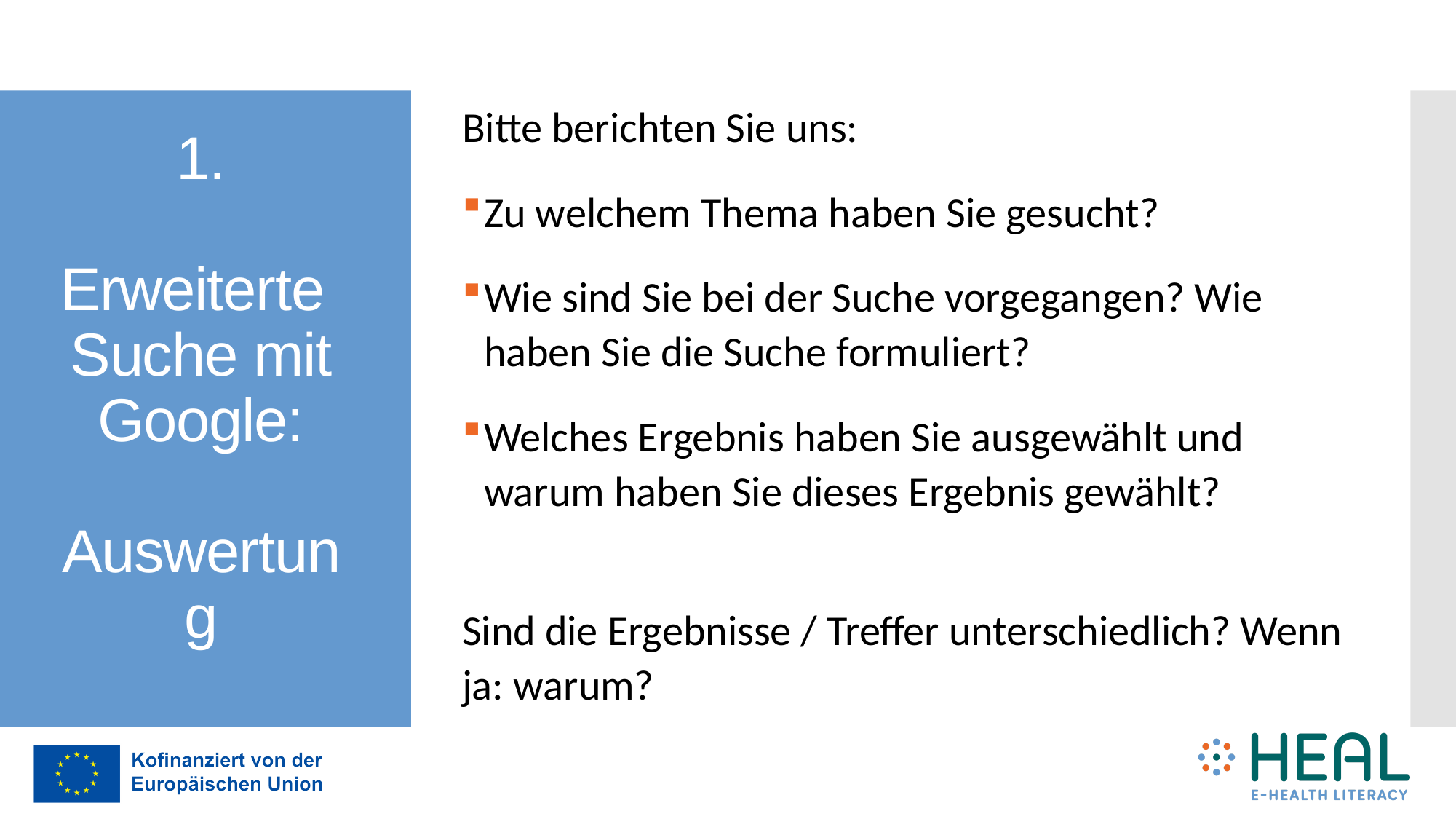

Bitte berichten Sie uns:
Zu welchem Thema haben Sie gesucht?
Wie sind Sie bei der Suche vorgegangen? Wie haben Sie die Suche formuliert?
Welches Ergebnis haben Sie ausgewählt und warum haben Sie dieses Ergebnis gewählt?
Sind die Ergebnisse / Treffer unterschiedlich? Wenn ja: warum?
# 1. Erweiterte Suche mit Google: Auswertung